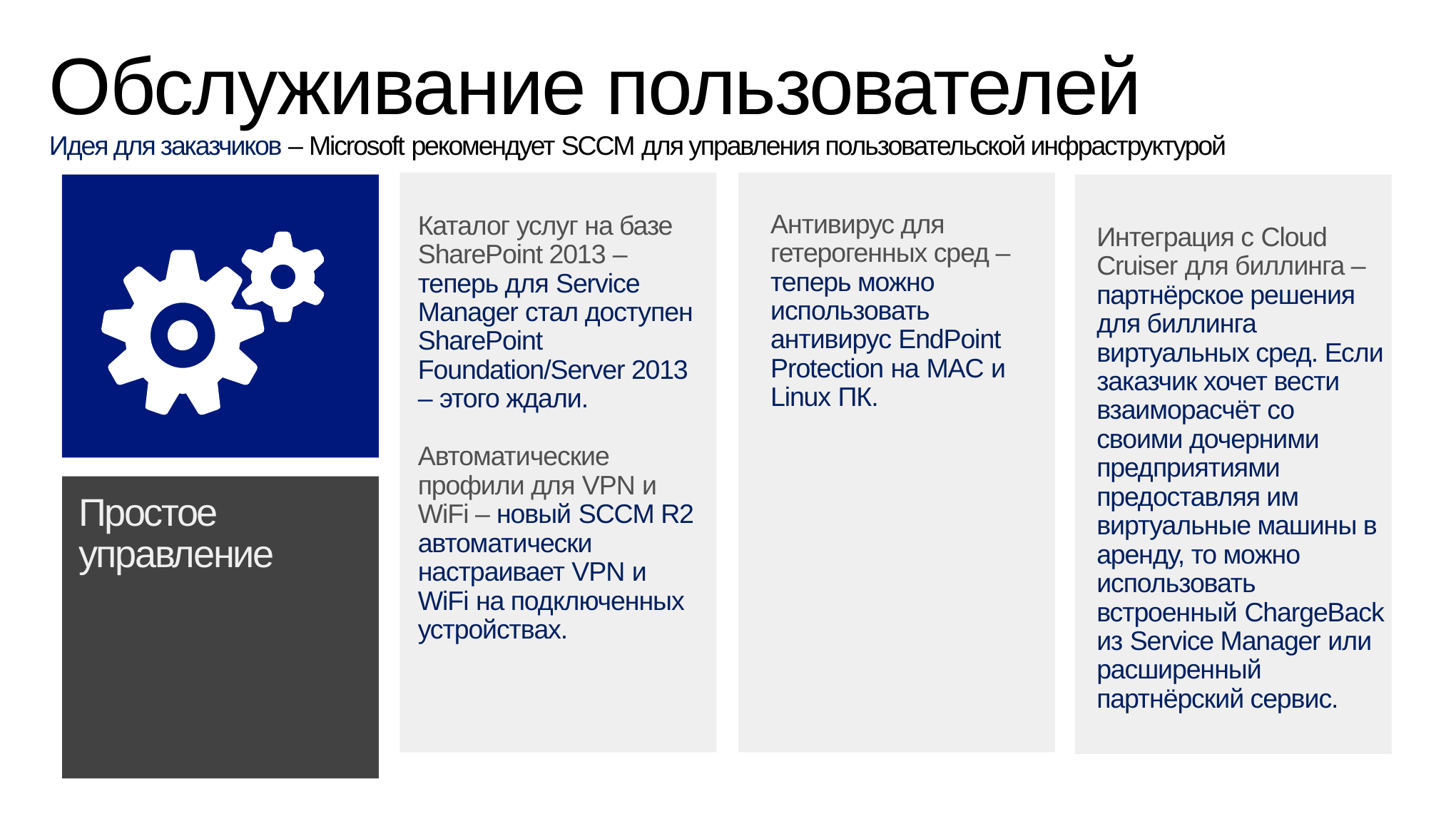

# Обслуживание пользователей Идея для заказчиков – Microsoft рекомендует SCCM для управления пользовательской инфраструктурой

Антивирус для гетерогенных сред – теперь можно использовать антивирус EndPoint Protection на MAC и Linux ПК.
Каталог услуг на базе SharePoint 2013 – теперь для Service Manager стал доступен SharePoint Foundation/Server 2013 – этого ждали.

Автоматические профили для VPN и WiFi – новый SCCM R2 автоматически настраивает VPN и WiFi на подключенных устройствах.
Интеграция с Cloud Cruiser для биллинга – партнёрское решения для биллинга виртуальных сред. Если заказчик хочет вести взаиморасчёт со своими дочерними предприятиями предоставляя им виртуальные машины в аренду, то можно использовать встроенный ChargeBack из Service Manager или расширенный партнёрский сервис.
Простое управление